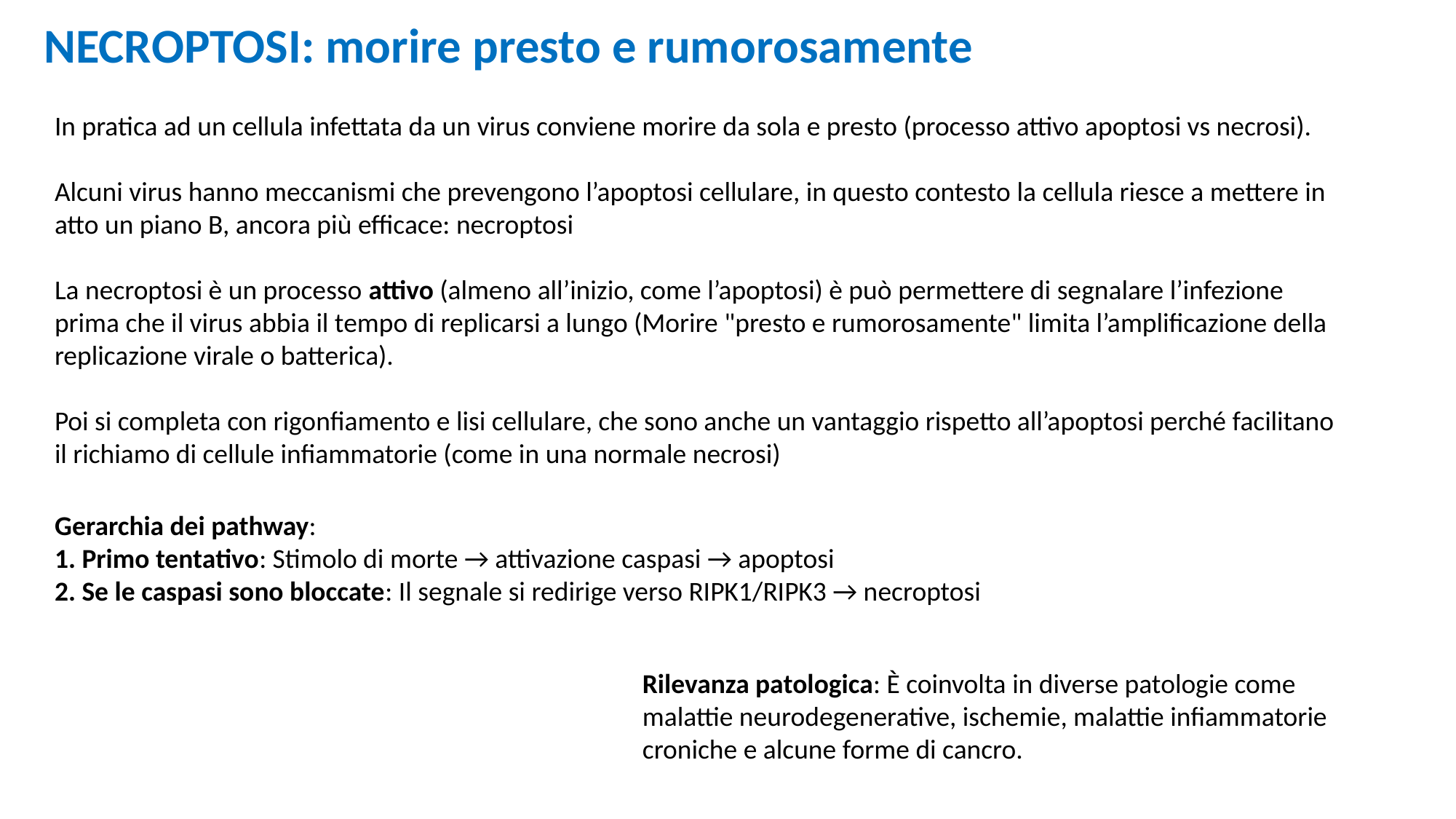

NECROPTOSI: morire presto e rumorosamente
In pratica ad un cellula infettata da un virus conviene morire da sola e presto (processo attivo apoptosi vs necrosi).

Alcuni virus hanno meccanismi che prevengono l’apoptosi cellulare, in questo contesto la cellula riesce a mettere in atto un piano B, ancora più efficace: necroptosi

La necroptosi è un processo attivo (almeno all’inizio, come l’apoptosi) è può permettere di segnalare l’infezione prima che il virus abbia il tempo di replicarsi a lungo (Morire "presto e rumorosamente" limita l’amplificazione della replicazione virale o batterica).

Poi si completa con rigonfiamento e lisi cellulare, che sono anche un vantaggio rispetto all’apoptosi perché facilitano il richiamo di cellule infiammatorie (come in una normale necrosi)
Gerarchia dei pathway:
 Primo tentativo: Stimolo di morte → attivazione caspasi → apoptosi
 Se le caspasi sono bloccate: Il segnale si redirige verso RIPK1/RIPK3 → necroptosi
Rilevanza patologica: È coinvolta in diverse patologie come malattie neurodegenerative, ischemie, malattie infiammatorie croniche e alcune forme di cancro.